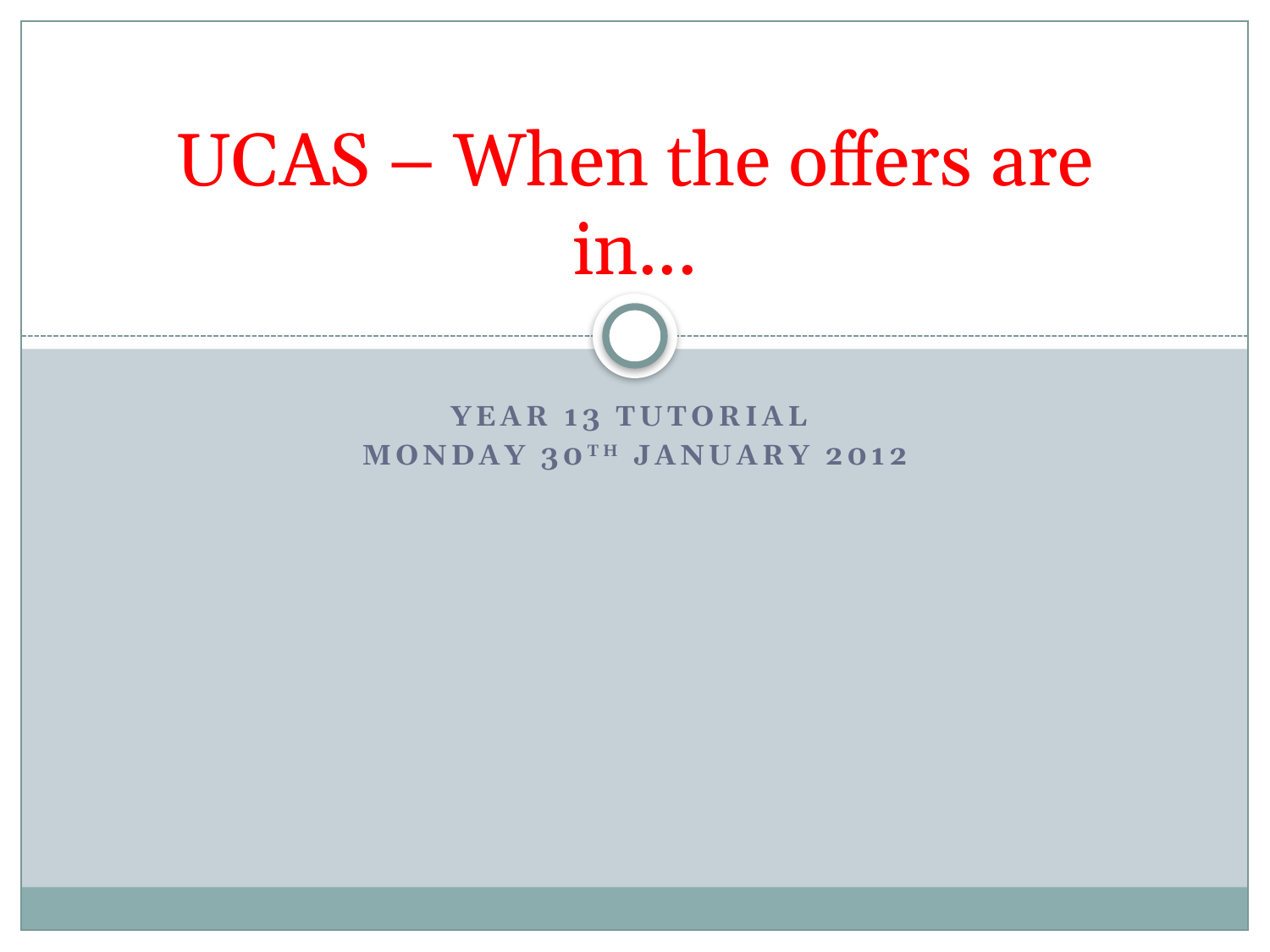

# UCAS – When the offers are in...
Year 13 Tutorial
Monday 30th January 2012